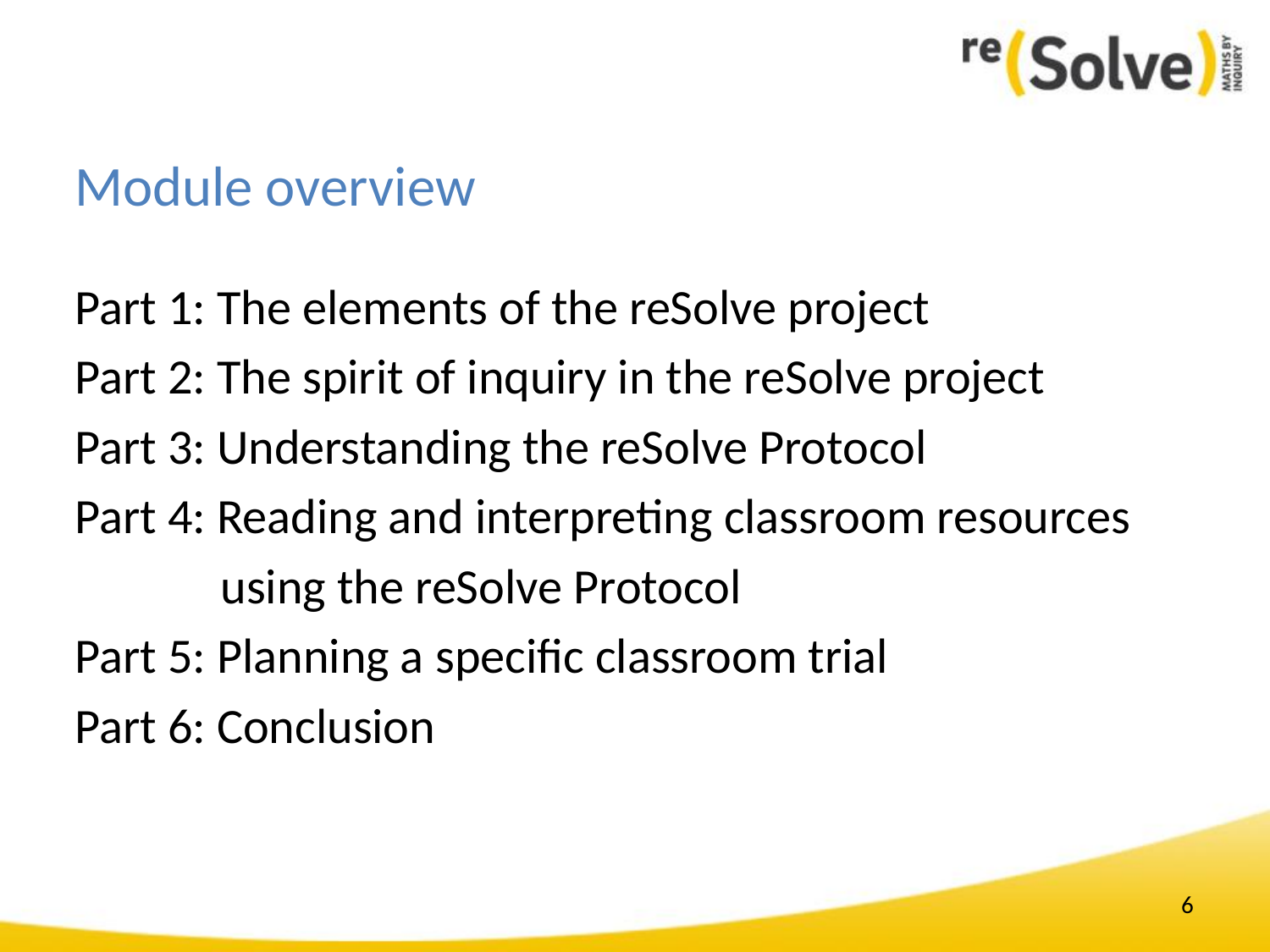

# Module overview
Part 1: The elements of the reSolve project
Part 2: The spirit of inquiry in the reSolve project
Part 3: Understanding the reSolve Protocol
Part 4: Reading and interpreting classroom resources
             using the reSolve Protocol
Part 5: Planning a specific classroom trial
Part 6: Conclusion

6